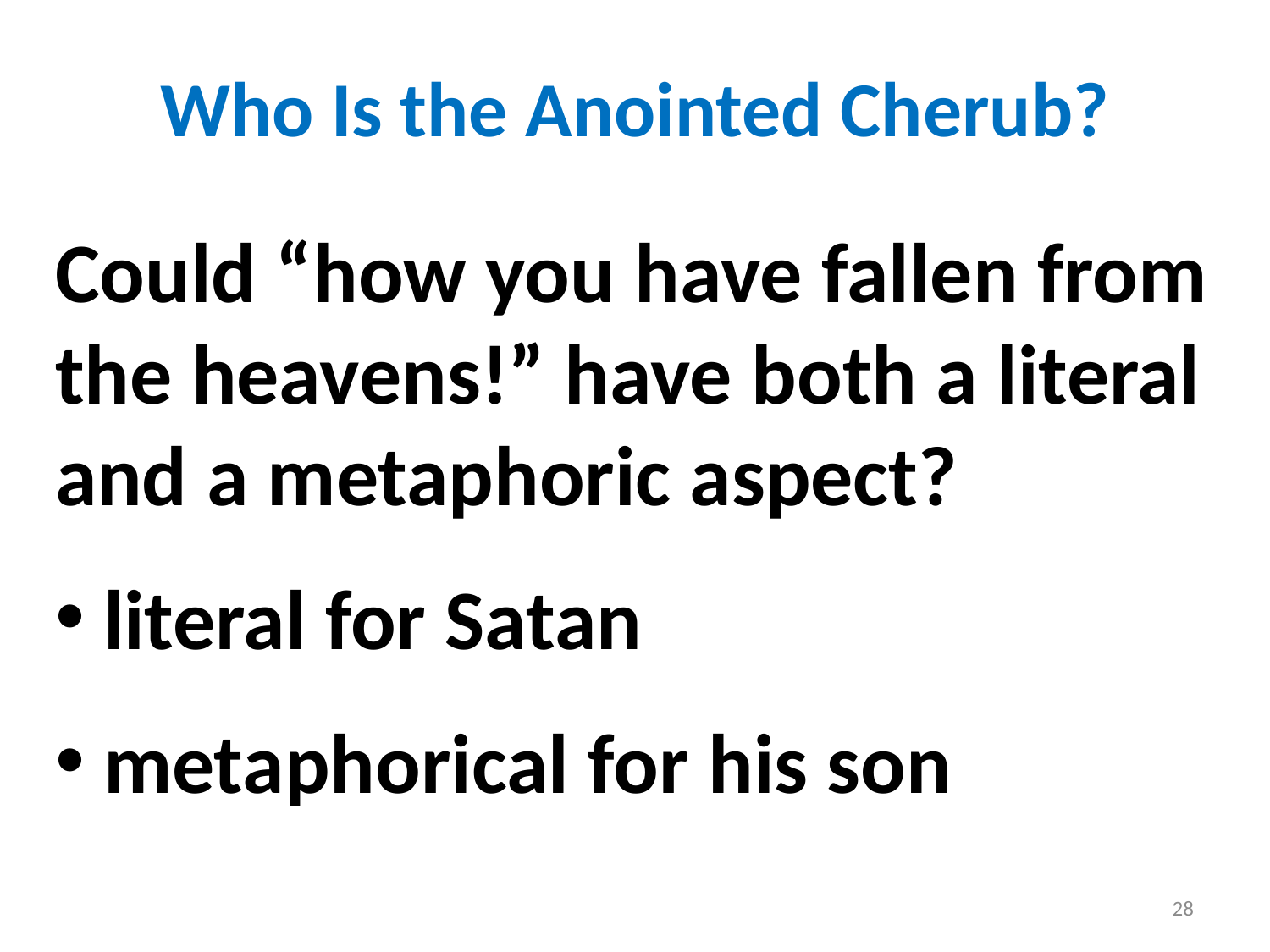

# Who Is the Anointed Cherub?
Could “how you have fallen from the heavens!” have both a literal and a metaphoric aspect?
literal for Satan
metaphorical for his son
28